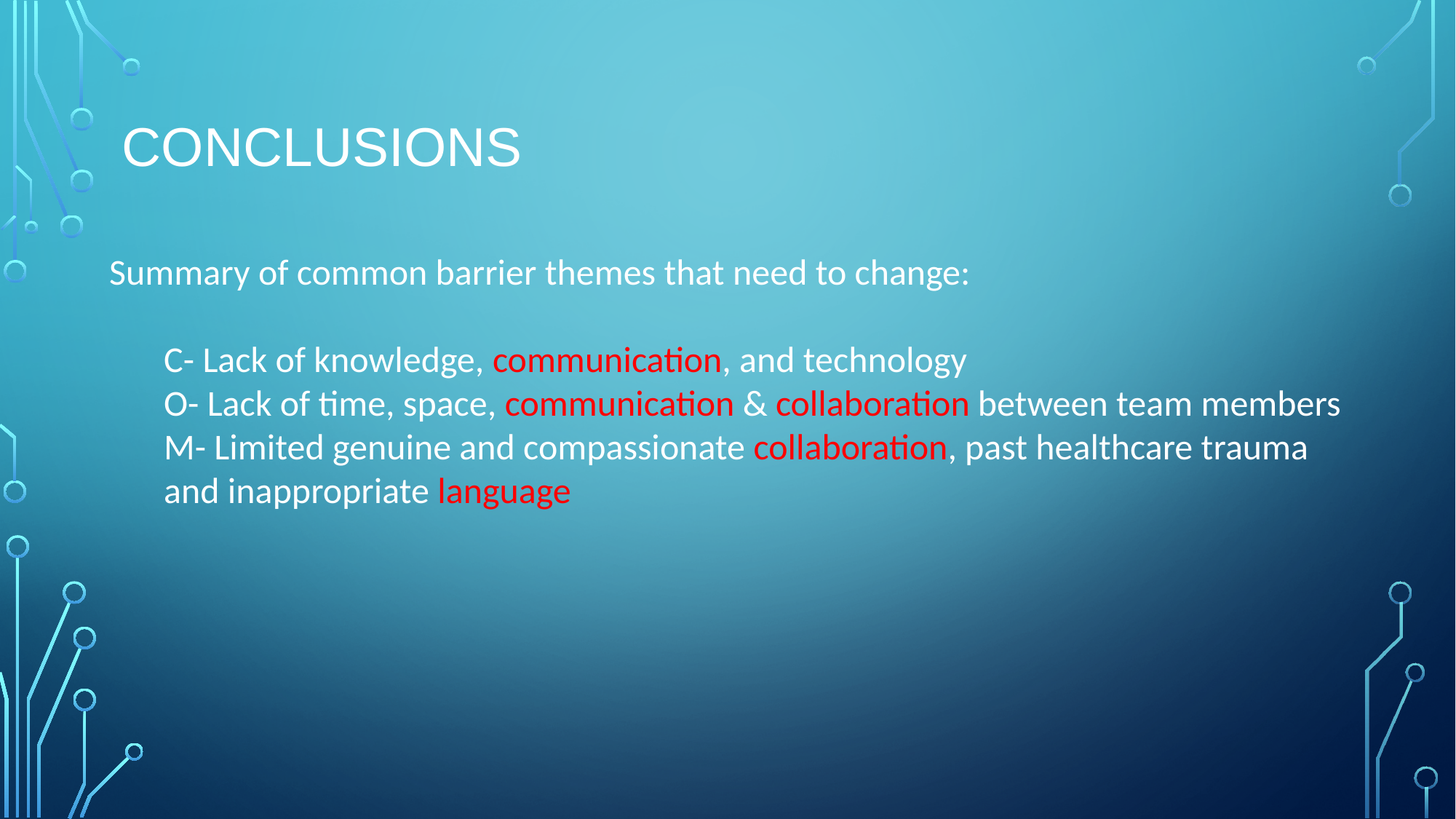

# Conclusions

Summary of common barrier themes that need to change:

C- Lack of knowledge, communication, and technology
O- Lack of time, space, communication & collaboration between team members
M- Limited genuine and compassionate collaboration, past healthcare trauma and inappropriate language